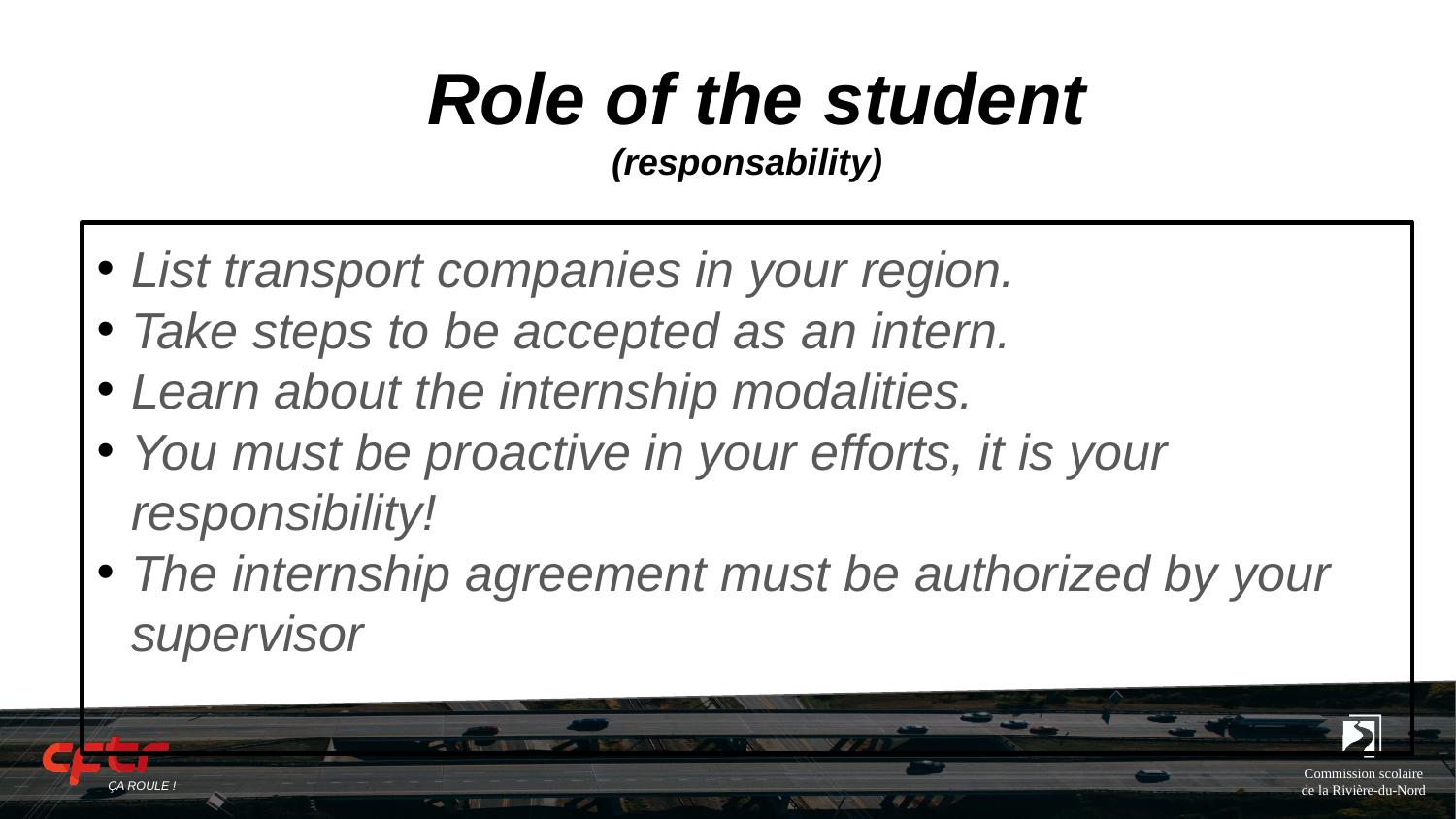

# Role of the student
(responsability)

List transport companies in your region.
Take steps to be accepted as an intern.
Learn about the internship modalities.
You must be proactive in your efforts, it is your responsibility!
The internship agreement must be authorized by your supervisor